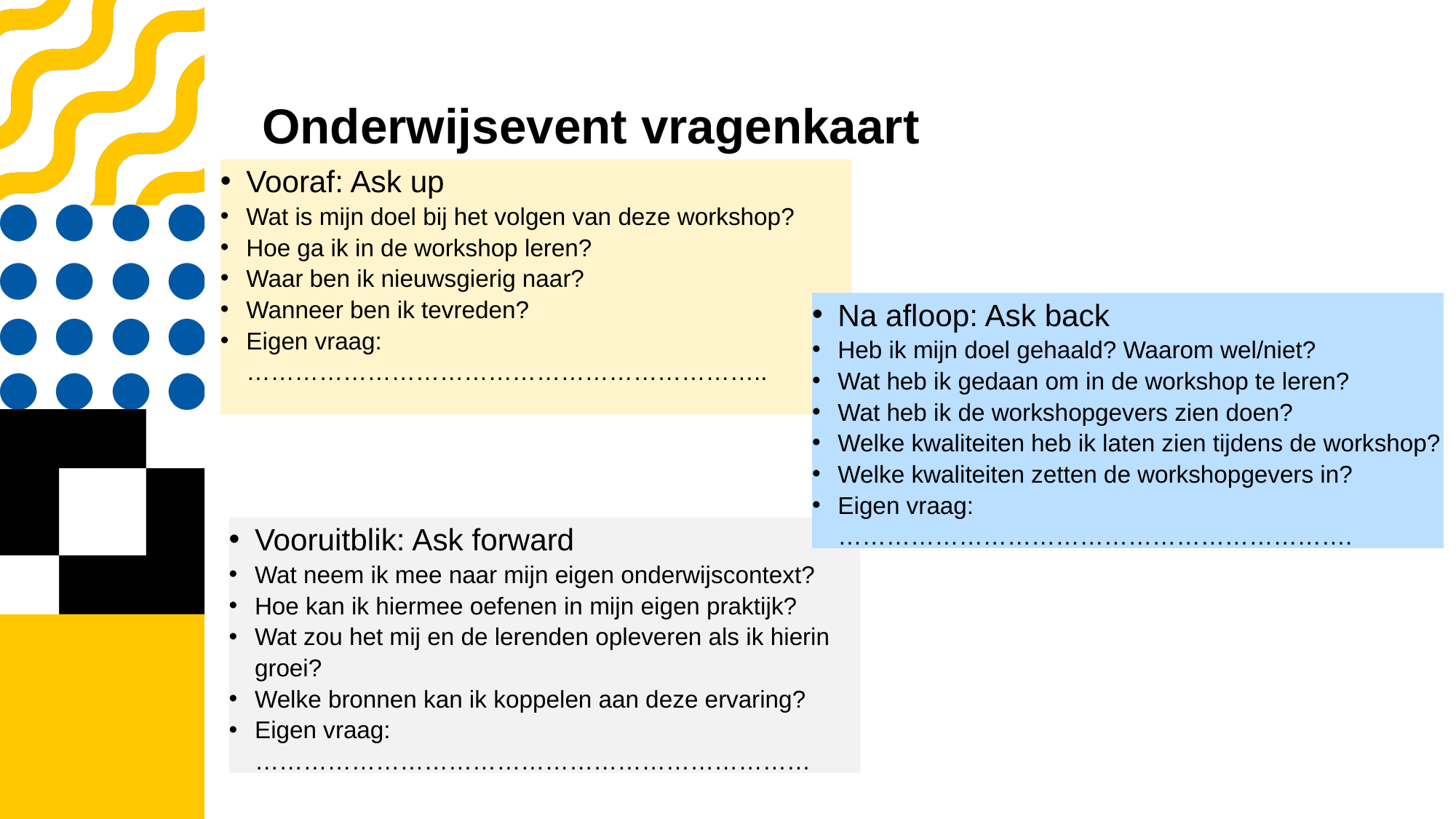

# Onderwijsevent vragenkaart
Vooraf: Ask up
Wat is mijn doel bij het volgen van deze workshop?
Hoe ga ik in de workshop leren?
Waar ben ik nieuwsgierig naar?
Wanneer ben ik tevreden?
Eigen vraag:………………………………………………………..

Na afloop: Ask back
Heb ik mijn doel gehaald? Waarom wel/niet?
Wat heb ik gedaan om in de workshop te leren?
Wat heb ik de workshopgevers zien doen?
Welke kwaliteiten heb ik laten zien tijdens de workshop?
Welke kwaliteiten zetten de workshopgevers in?
Eigen vraag:……………………………………………………….

Vooruitblik: Ask forward
Wat neem ik mee naar mijn eigen onderwijscontext?
Hoe kan ik hiermee oefenen in mijn eigen praktijk?
Wat zou het mij en de lerenden opleveren als ik hierin groei?
Welke bronnen kan ik koppelen aan deze ervaring?
Eigen vraag:……………………………………………………………